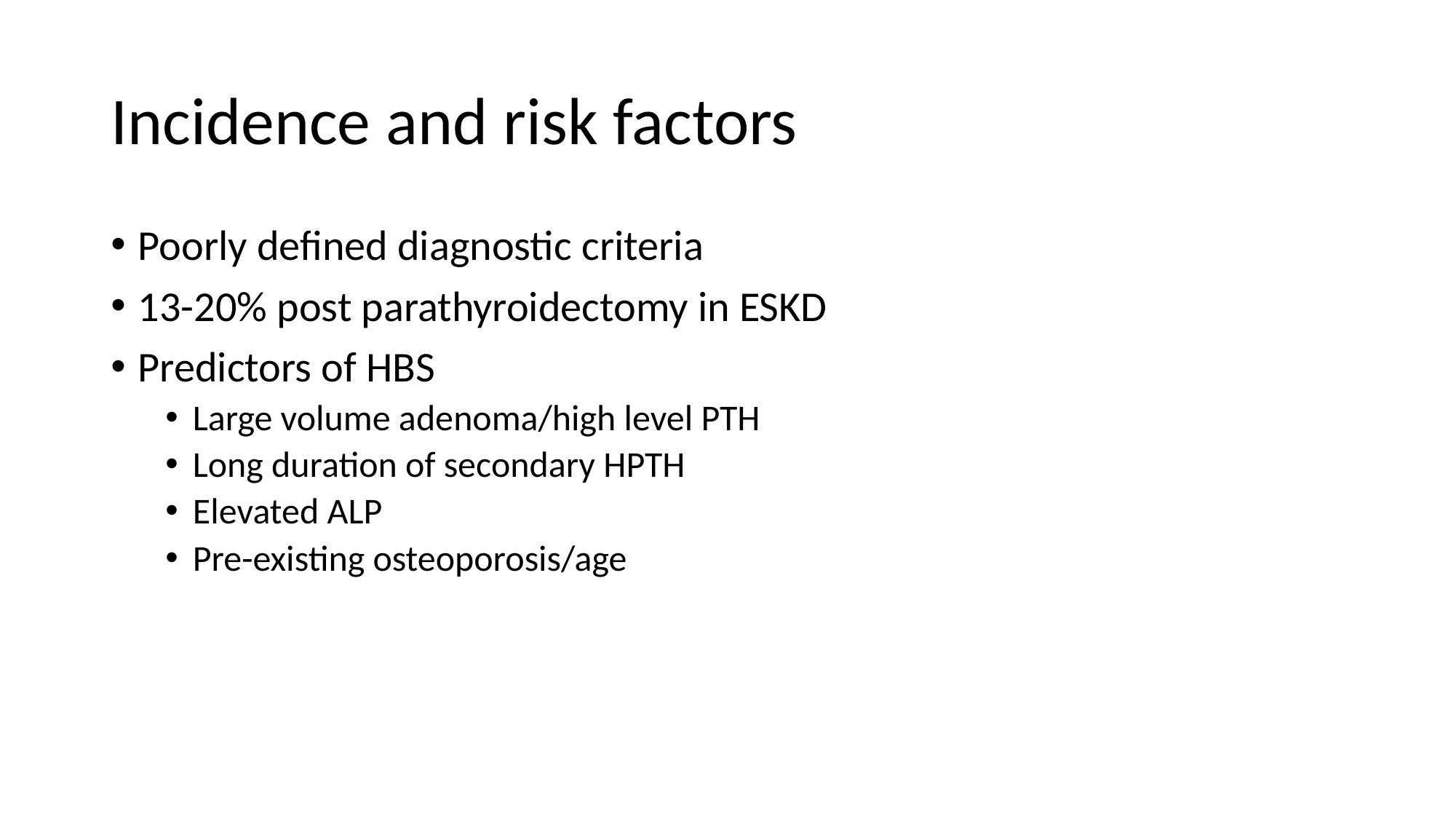

# Incidence and risk factors
Poorly defined diagnostic criteria
13-20% post parathyroidectomy in ESKD
Predictors of HBS
Large volume adenoma/high level PTH
Long duration of secondary HPTH
Elevated ALP
Pre-existing osteoporosis/age